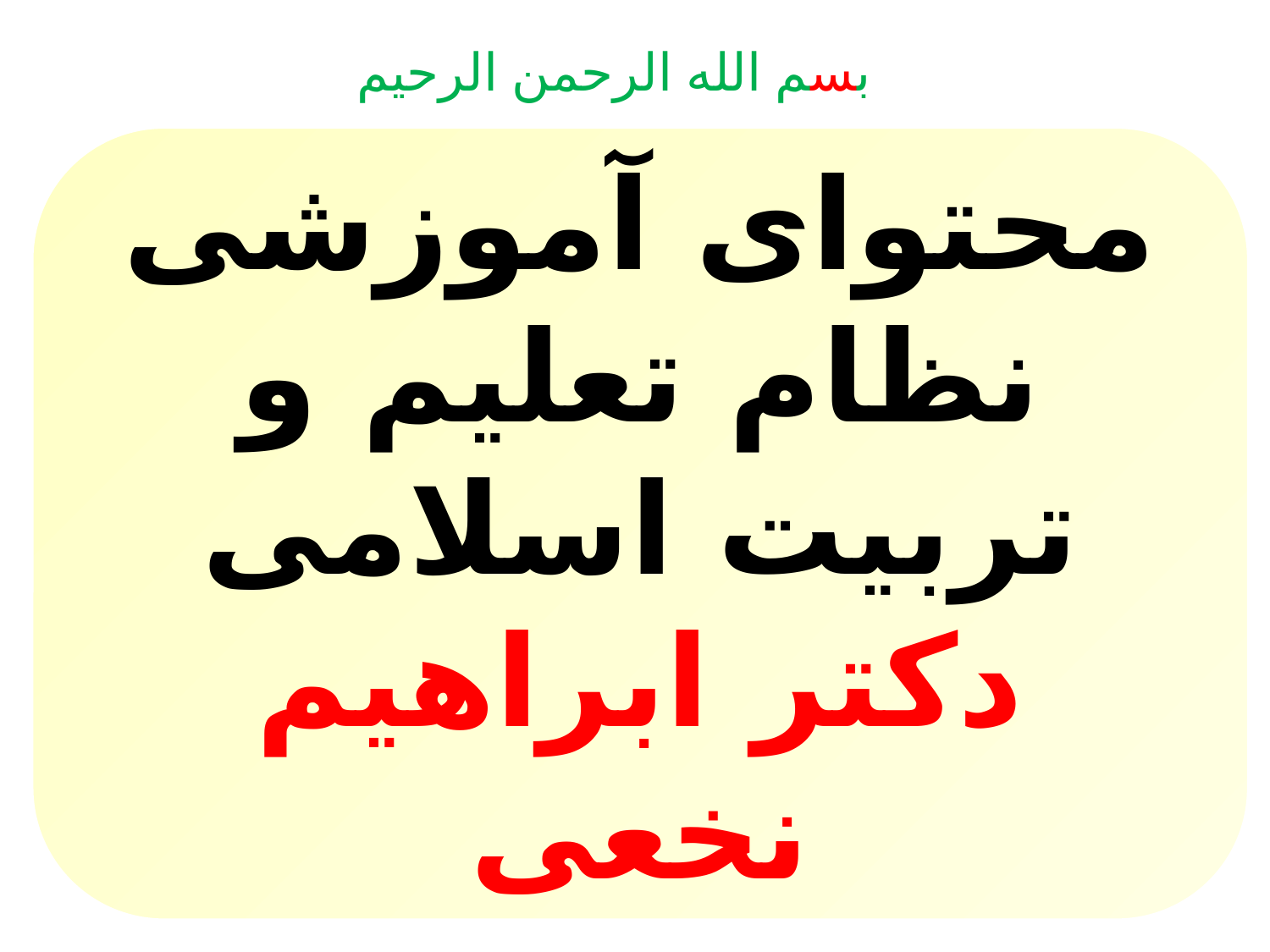

# بسم الله الرحمن الرحیم
محتوای آموزشی
نظام تعلیم و تربیت اسلامی
دکتر ابراهیم نخعی